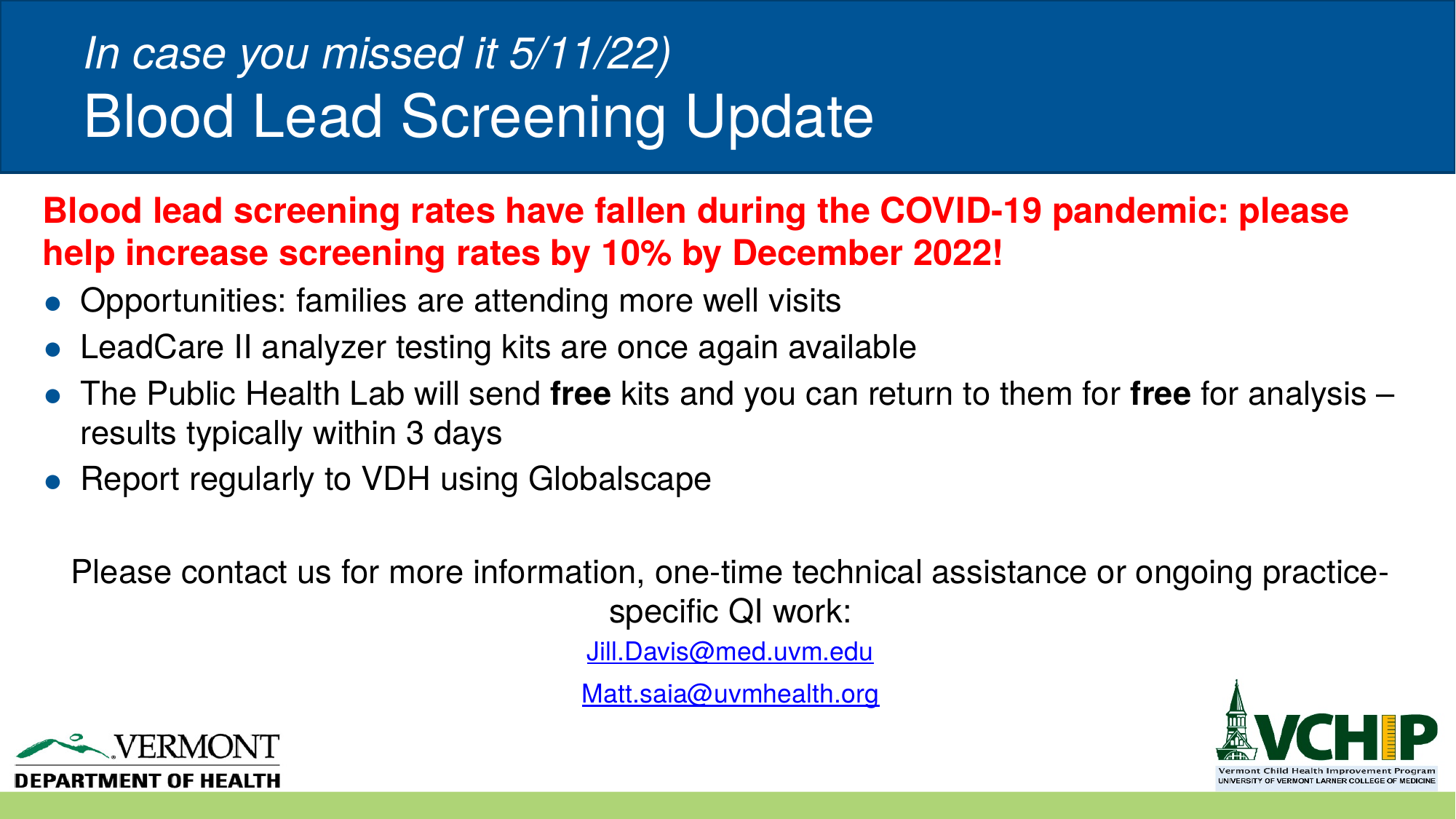

# In case you missed it 5/11/22) Blood Lead Screening Update
Blood lead screening rates have fallen during the COVID-19 pandemic: please help increase screening rates by 10% by December 2022!
Opportunities: families are attending more well visits
LeadCare II analyzer testing kits are once again available
The Public Health Lab will send free kits and you can return to them for free for analysis – results typically within 3 days
Report regularly to VDH using Globalscape

Please contact us for more information, one-time technical assistance or ongoing practice-specific QI work:
Jill.Davis@med.uvm.edu
Matt.saia@uvmhealth.org